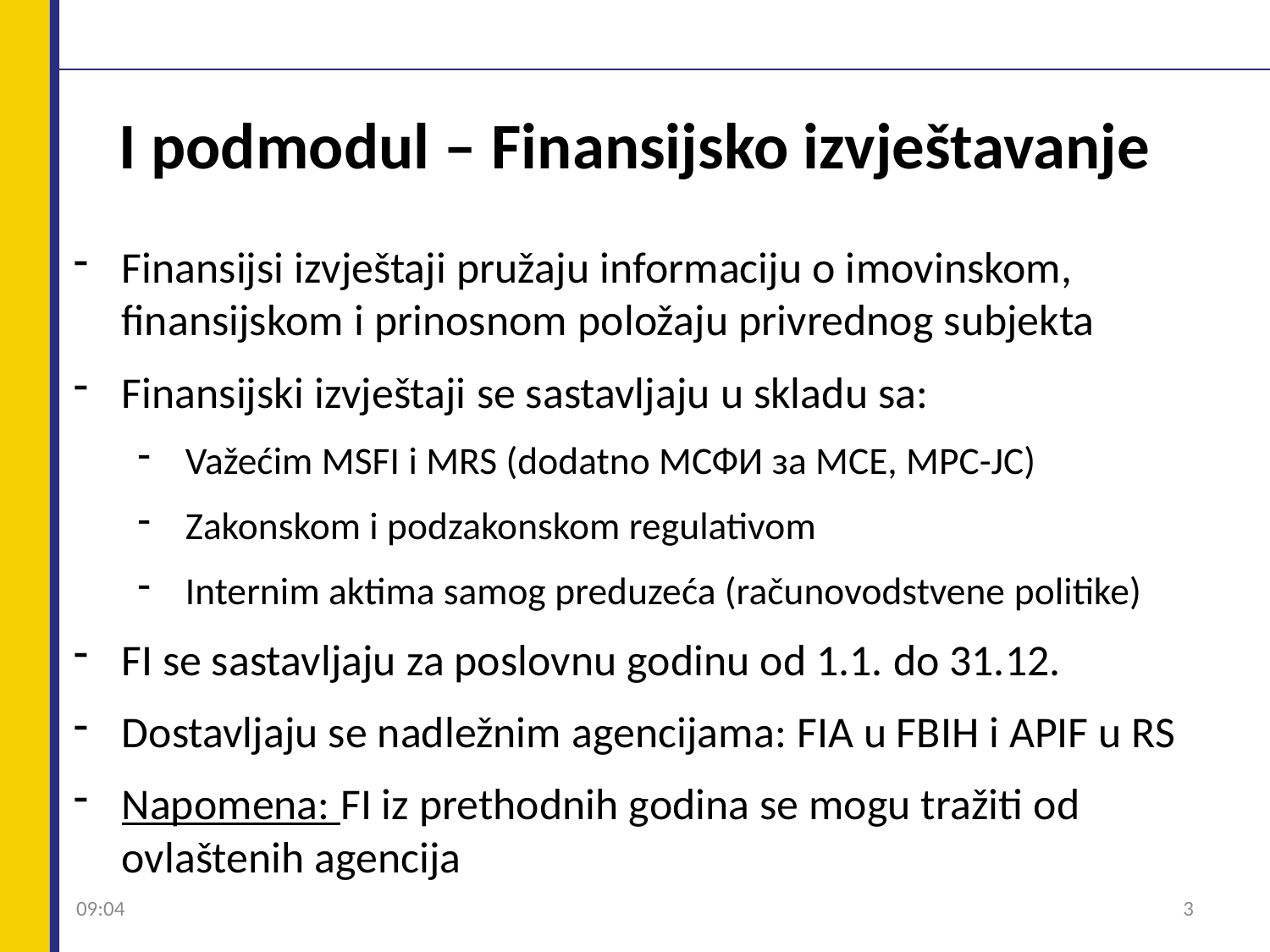

# I podmodul – Finansijsko izvještavanje
Finansijsi izvještaji pružaju informaciju o imovinskom, finansijskom i prinosnom položaju privrednog subjekta
Finansijski izvještaji se sastavljaju u skladu sa:
Važećim MSFI i MRS (dodatno МСФИ за МСЕ, МРС-ЈС)
Zakonskom i podzakonskom regulativom
Internim aktima samog preduzeća (računovodstvene politike)
FI se sastavljaju za poslovnu godinu od 1.1. do 31.12.
Dostavljaju se nadležnim agencijama: FIA u FBIH i APIF u RS
Napomena: FI iz prethodnih godina se mogu tražiti od  ovlaštenih agencija

09:04
3